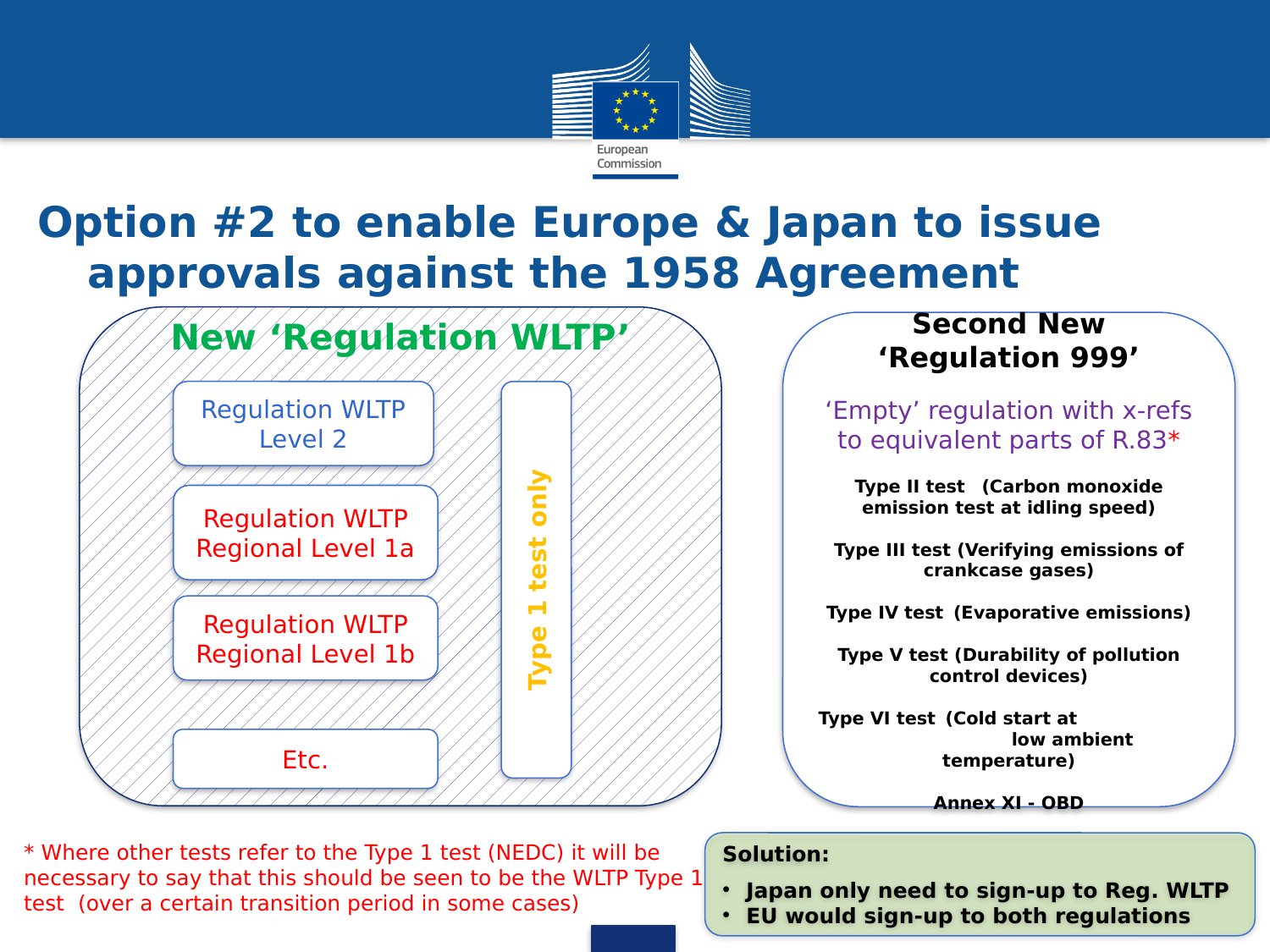

# Option #2 to enable Europe & Japan to issue approvals against the 1958 Agreement

New ‘Regulation WLTP’
Regulation WLTP
Level 2
Regulation WLTP
Regional Level 1b
Second New ‘Regulation 999’
‘Empty’ regulation with x-refs to equivalent parts of R.83*
Type II test 	(Carbon monoxide emission test at idling speed)

Type III test (Verifying emissions of crankcase gases)

Type IV test 	(Evaporative emissions)

Type V test (Durability of pollution control devices)

Type VI test 	(Cold start at 		low ambient temperature)

Annex XI - OBD
Type 1 test only
Regulation WLTP
Regional Level 1a
Etc.
* Where other tests refer to the Type 1 test (NEDC) it will be necessary to say that this should be seen to be the WLTP Type 1 test  (over a certain transition period in some cases)
Solution:
Japan only need to sign-up to Reg. WLTP
EU would sign-up to both regulations